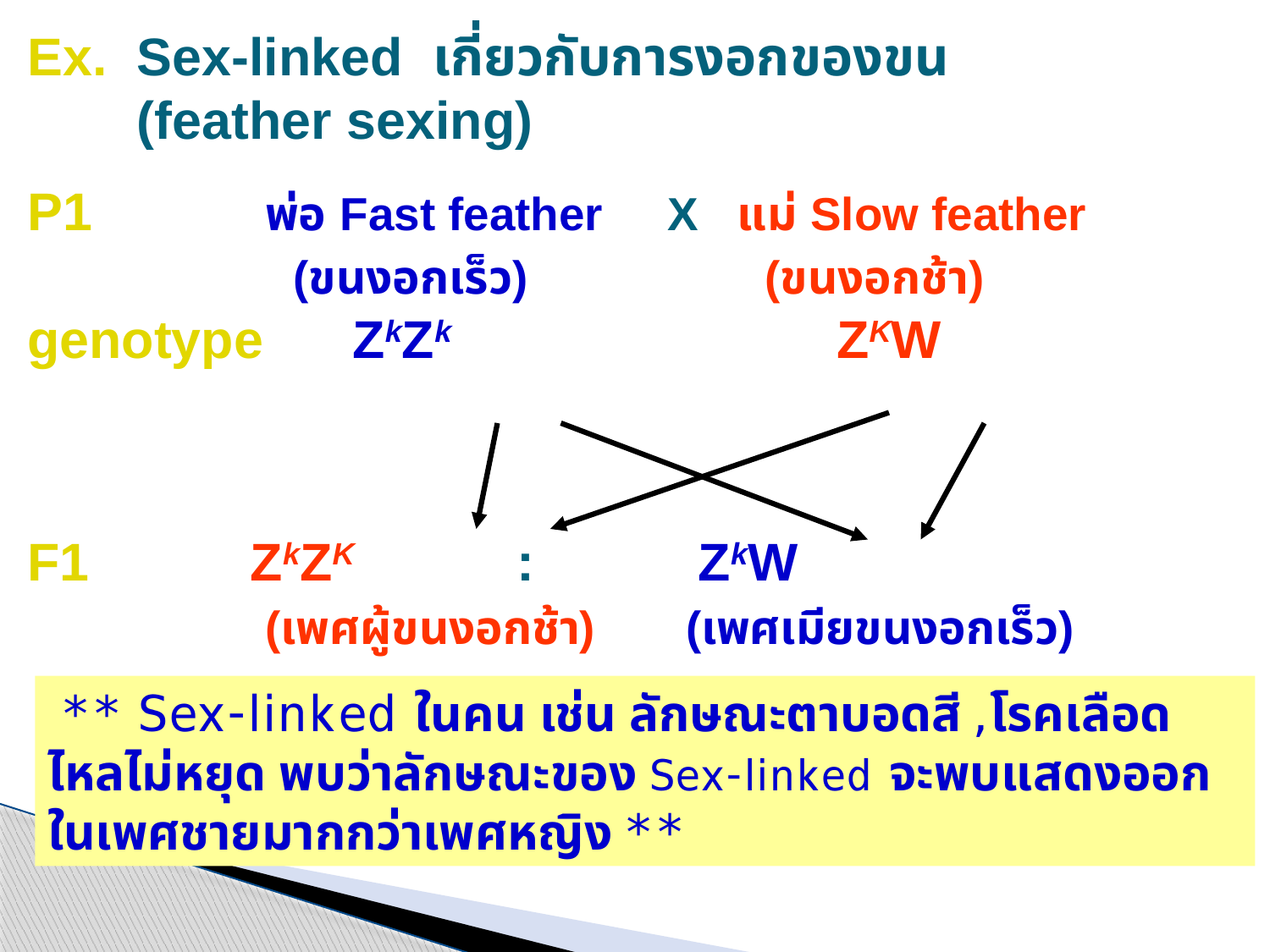

# Ex.  Sex-linked  เกี่ยวกับการงอกของขน (feather sexing) P1	        พ่อ Fast feather     X   แม่ Slow feather (ขนงอกเร็ว)                (ขนงอกช้า) genotype      ZkZk                          ZKW F1		       ZkZK           :           ZkW (เพศผู้ขนงอกช้า)       (เพศเมียขนงอกเร็ว)

 ** Sex-linked ในคน เช่น ลักษณะตาบอดสี ,โรคเลือดไหลไม่หยุด พบว่าลักษณะของ Sex-linked จะพบแสดงออกในเพศชายมากกว่าเพศหญิง **